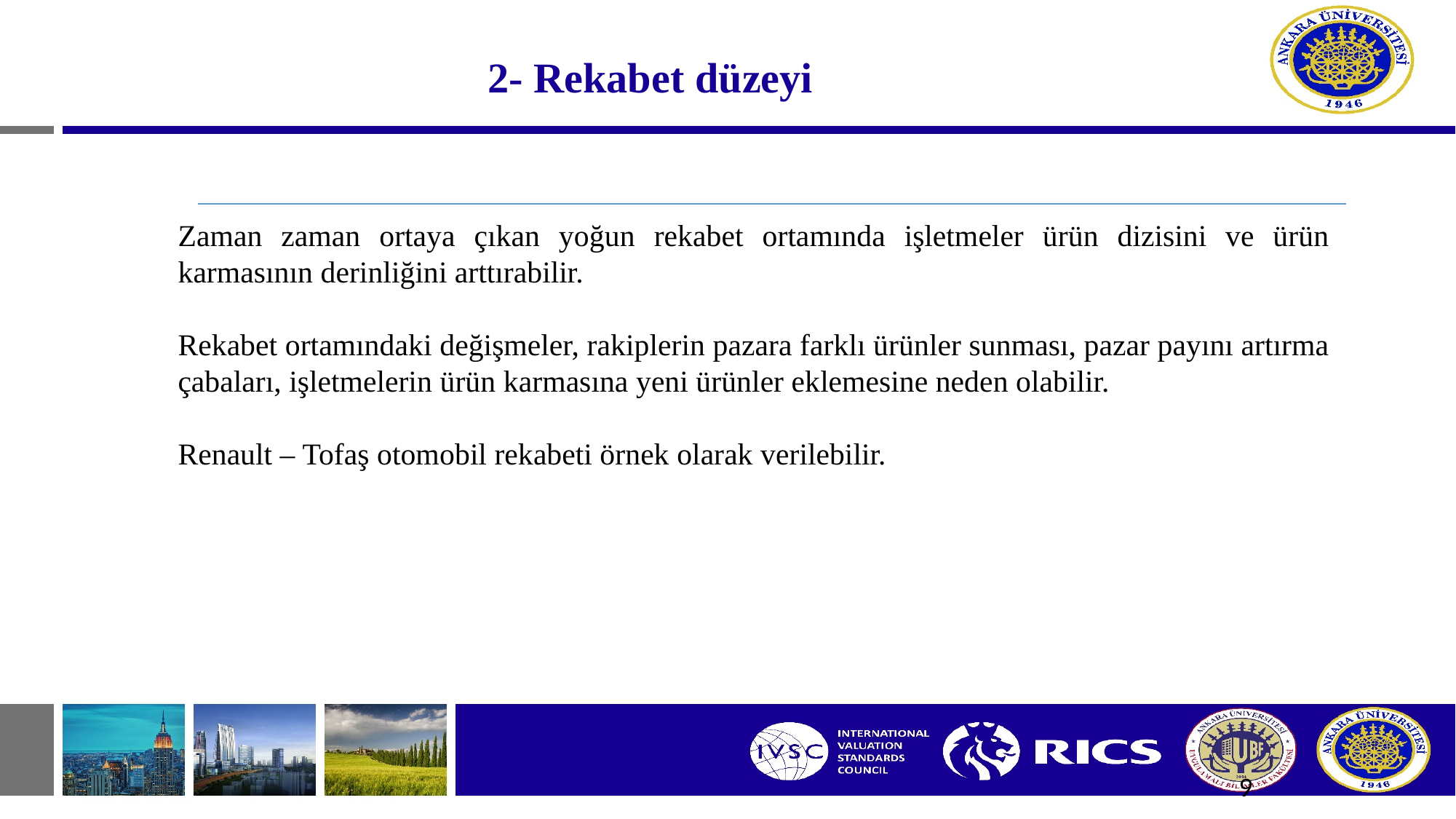

# 2- Rekabet düzeyi
Zaman zaman ortaya çıkan yoğun rekabet ortamında işletmeler ürün dizisini ve ürün karmasının derinliğini arttırabilir.

Rekabet ortamındaki değişmeler, rakiplerin pazara farklı ürünler sunması, pazar payını artırma çabaları, işletmelerin ürün karmasına yeni ürünler eklemesine neden olabilir.

Renault – Tofaş otomobil rekabeti örnek olarak verilebilir.
9